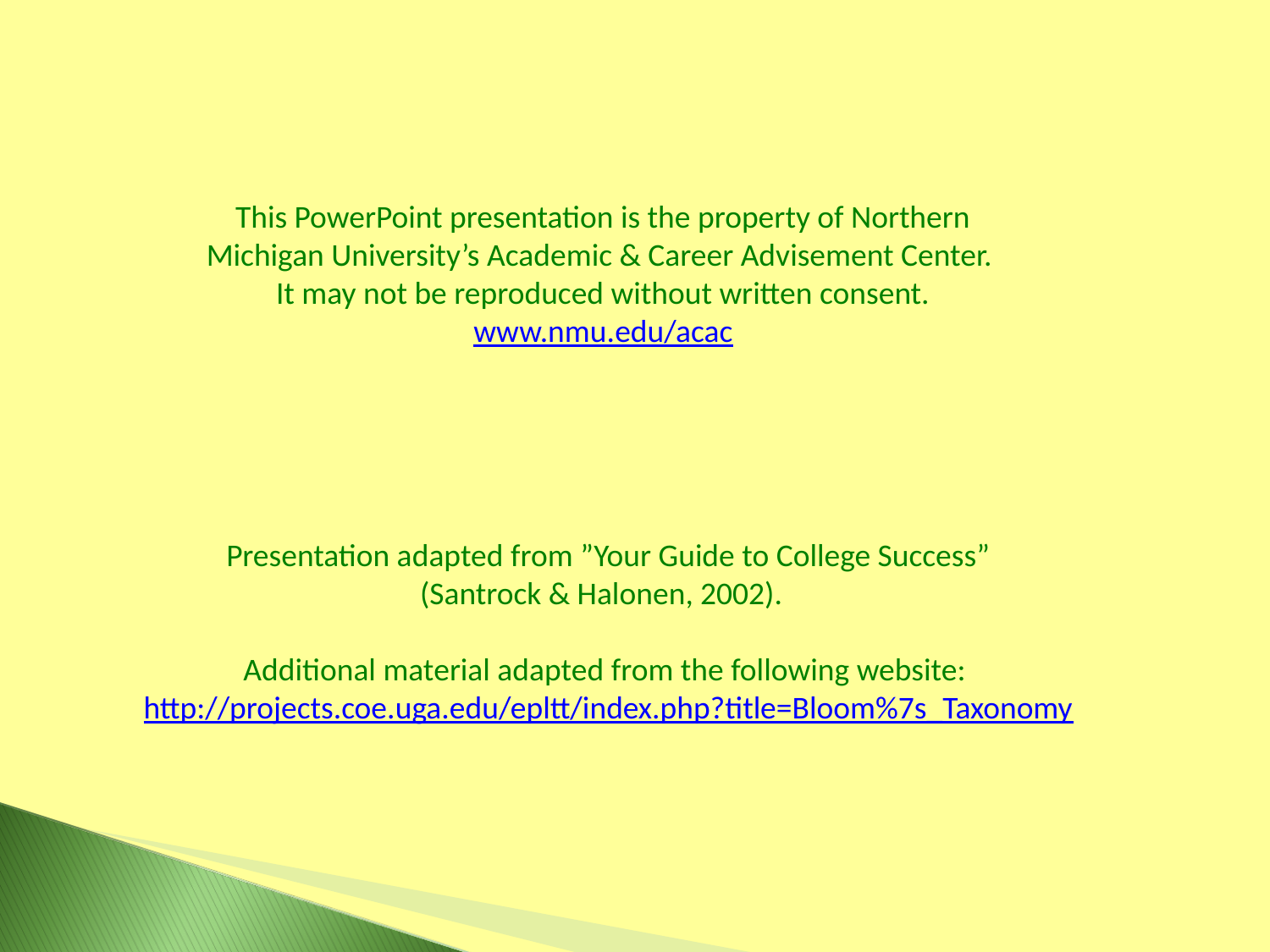

This PowerPoint presentation is the property of Northern Michigan University’s Academic & Career Advisement Center.  It may not be reproduced without written consent.
www.nmu.edu/acac

Presentation adapted from ”Your Guide to College Success”
(Santrock & Halonen, 2002).

Additional material adapted from the following website: http://projects.coe.uga.edu/epltt/index.php?title=Bloom%7s_Taxonomy